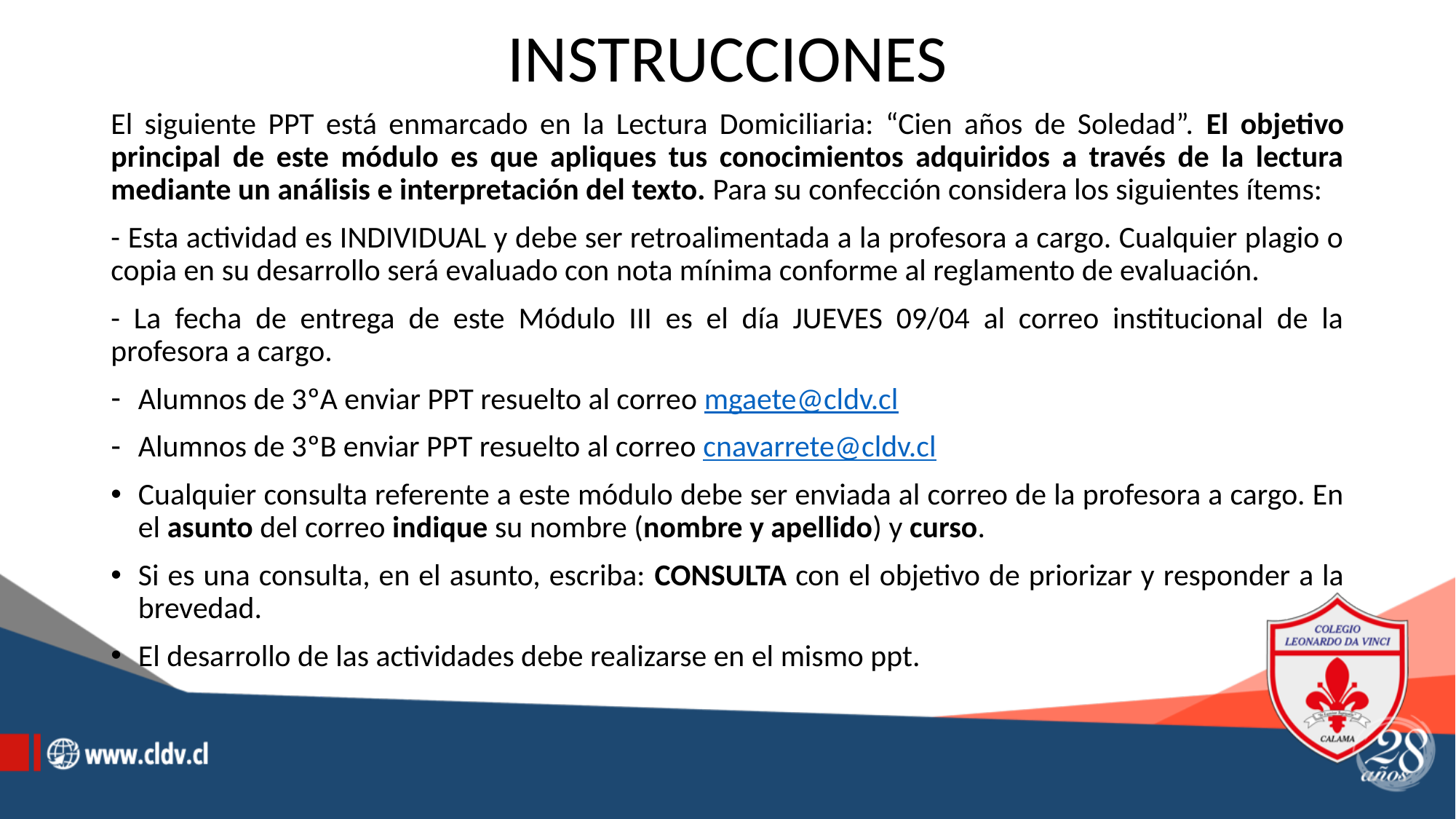

# INSTRUCCIONES
El siguiente PPT está enmarcado en la Lectura Domiciliaria: “Cien años de Soledad”. El objetivo principal de este módulo es que apliques tus conocimientos adquiridos a través de la lectura mediante un análisis e interpretación del texto. Para su confección considera los siguientes ítems:
- Esta actividad es INDIVIDUAL y debe ser retroalimentada a la profesora a cargo. Cualquier plagio o copia en su desarrollo será evaluado con nota mínima conforme al reglamento de evaluación.
- La fecha de entrega de este Módulo III es el día JUEVES 09/04 al correo institucional de la profesora a cargo.
Alumnos de 3ºA enviar PPT resuelto al correo mgaete@cldv.cl
Alumnos de 3ºB enviar PPT resuelto al correo cnavarrete@cldv.cl
Cualquier consulta referente a este módulo debe ser enviada al correo de la profesora a cargo. En el asunto del correo indique su nombre (nombre y apellido) y curso.
Si es una consulta, en el asunto, escriba: CONSULTA con el objetivo de priorizar y responder a la brevedad.
El desarrollo de las actividades debe realizarse en el mismo ppt.